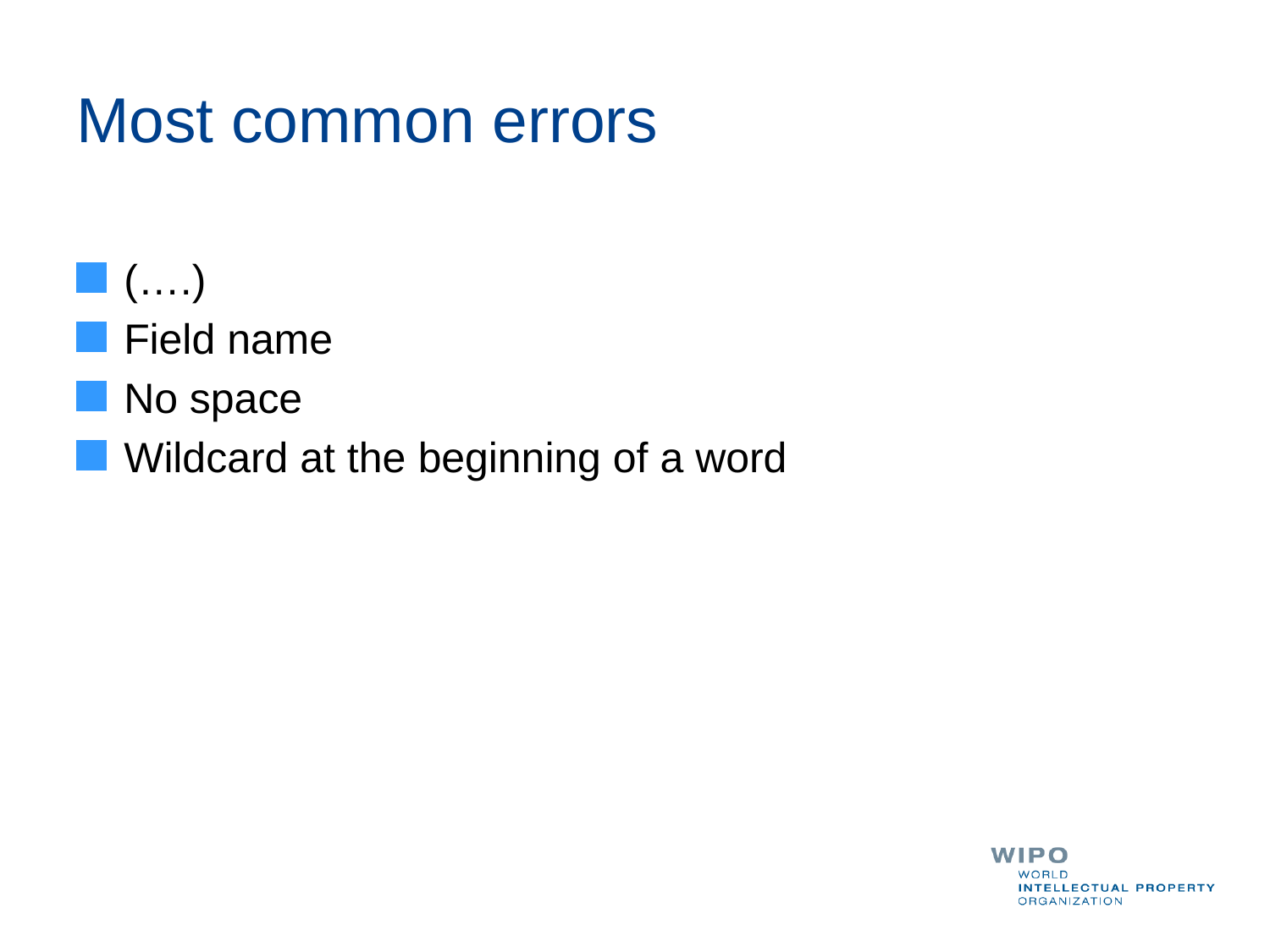

# Most common errors
(….)
Field name
No space
Wildcard at the beginning of a word